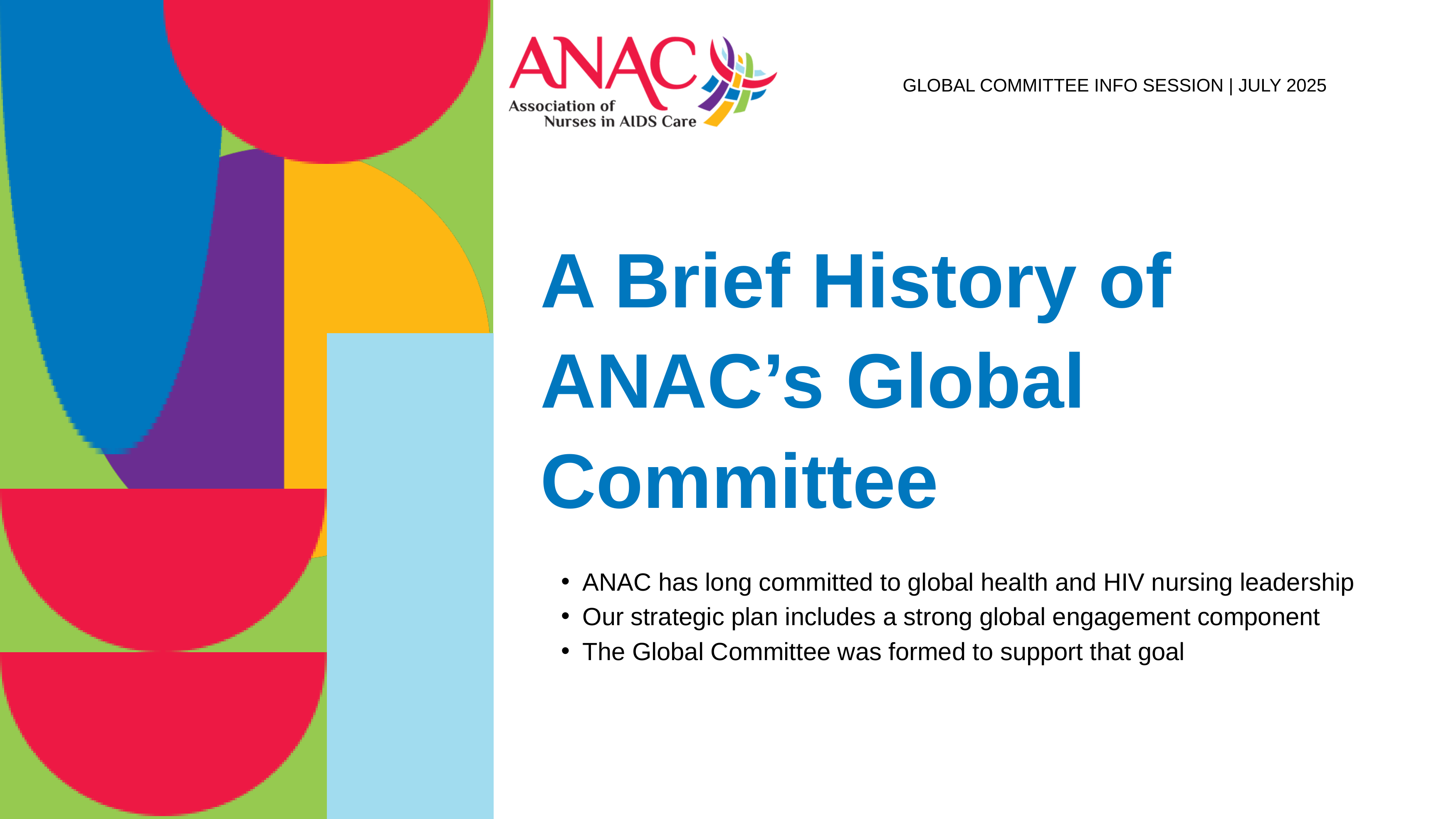

GLOBAL COMMITTEE INFO SESSION | JULY 2025

A Brief History of ANAC’s Global Committee
ANAC has long committed to global health and HIV nursing leadership
Our strategic plan includes a strong global engagement component
The Global Committee was formed to support that goal